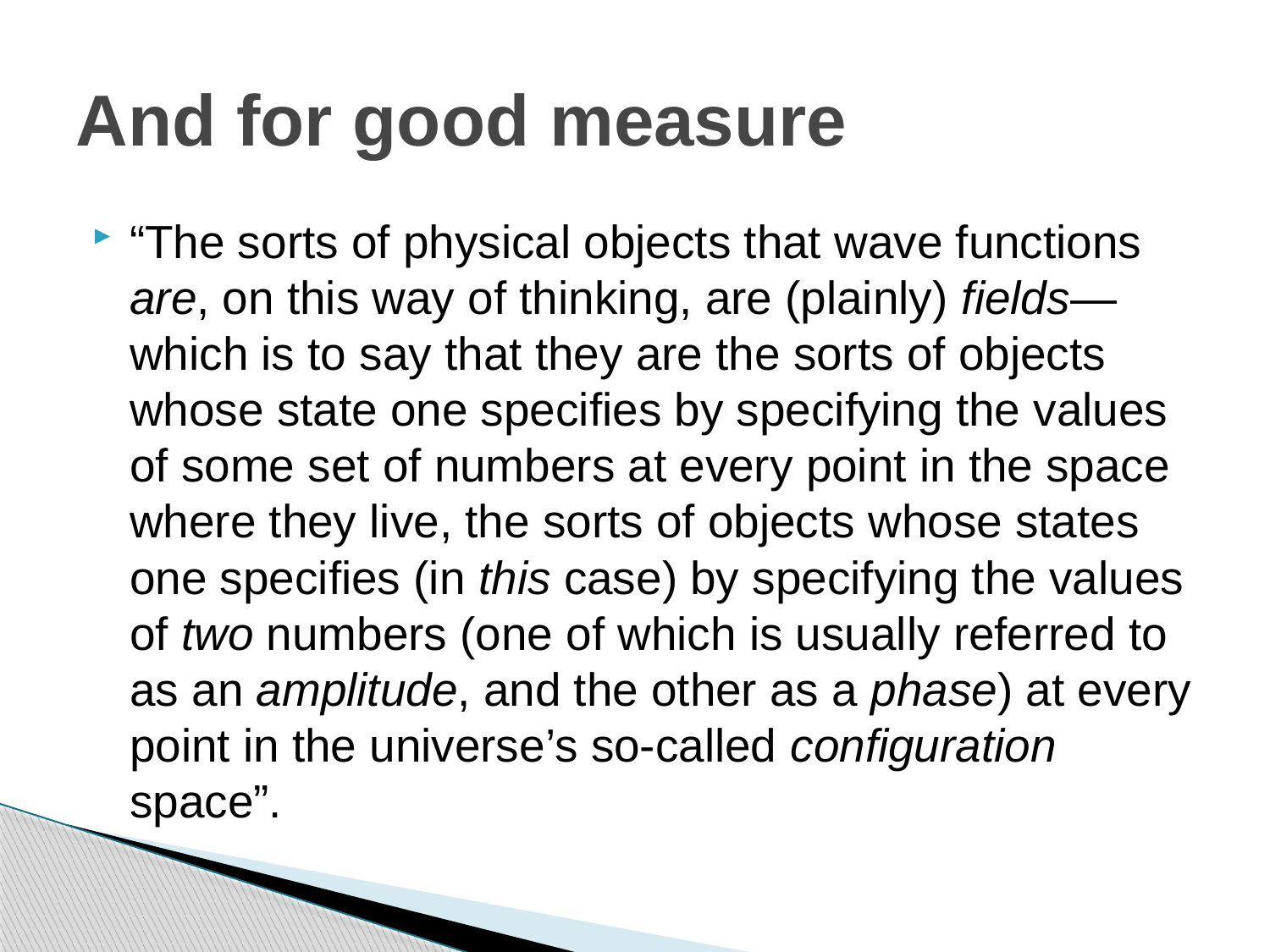

# And for good measure
“The sorts of physical objects that wave functions are, on this way of thinking, are (plainly) fields—which is to say that they are the sorts of objects whose state one specifies by specifying the values of some set of numbers at every point in the space where they live, the sorts of objects whose states one specifies (in this case) by specifying the values of two numbers (one of which is usually referred to as an amplitude, and the other as a phase) at every point in the universe’s so-called configuration space”.